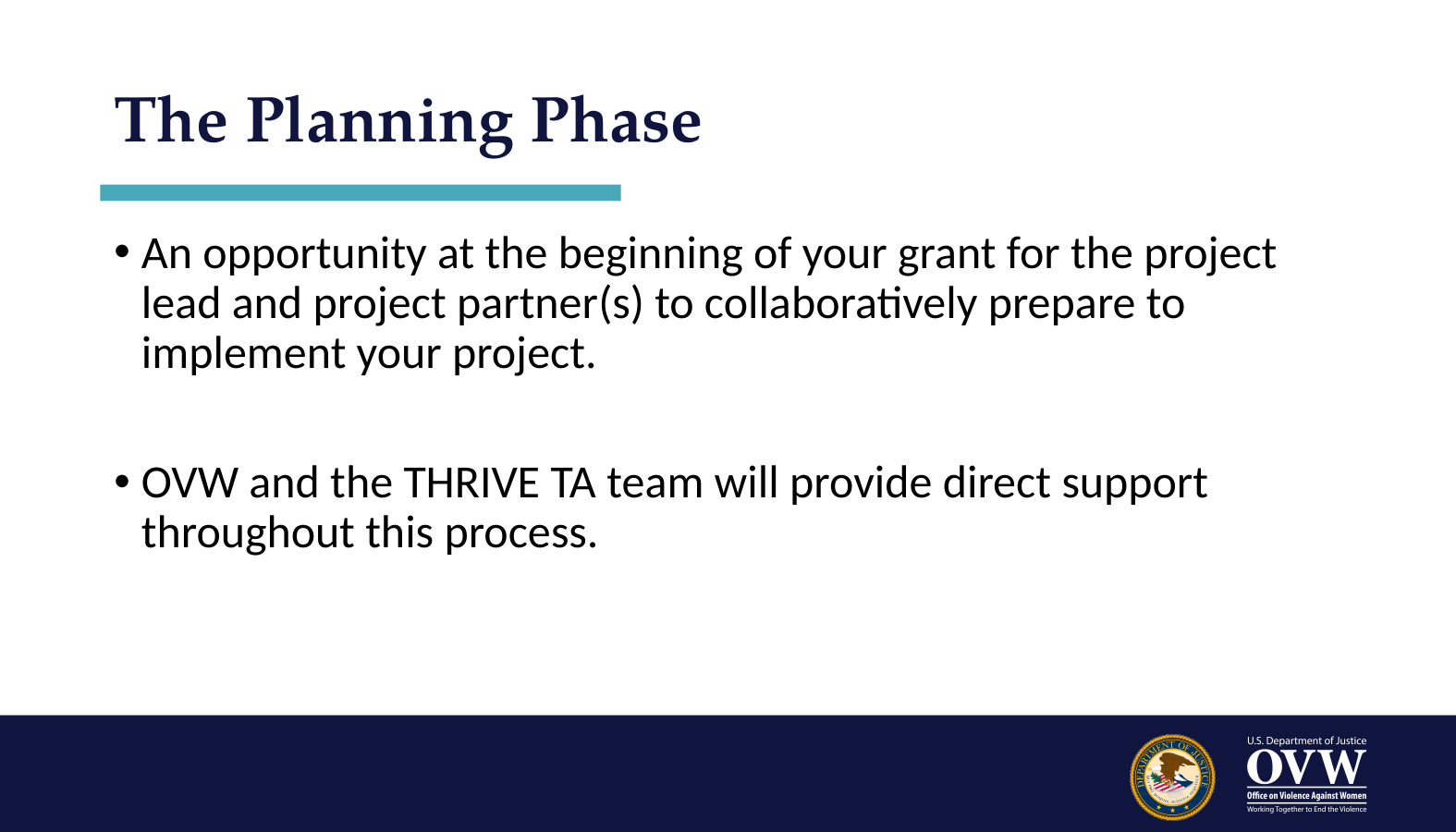

# The Planning Phase
An opportunity at the beginning of your grant for the project lead and project partner(s) to collaboratively prepare to implement your project.

OVW and the THRIVE TA team will provide direct support throughout this process.